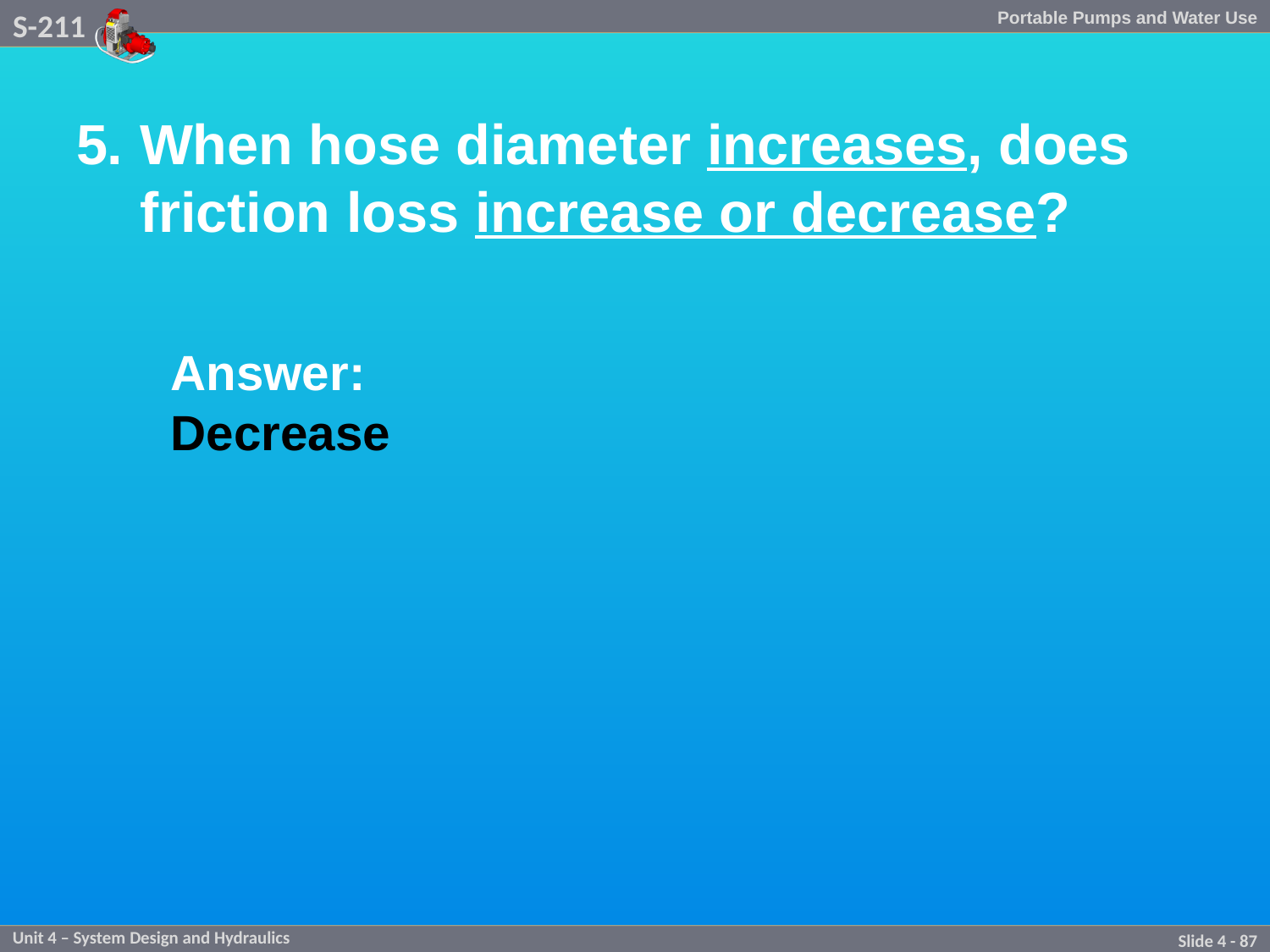

5. 	When hose diameter increases, does friction loss increase or decrease?

	Answer:
Decrease